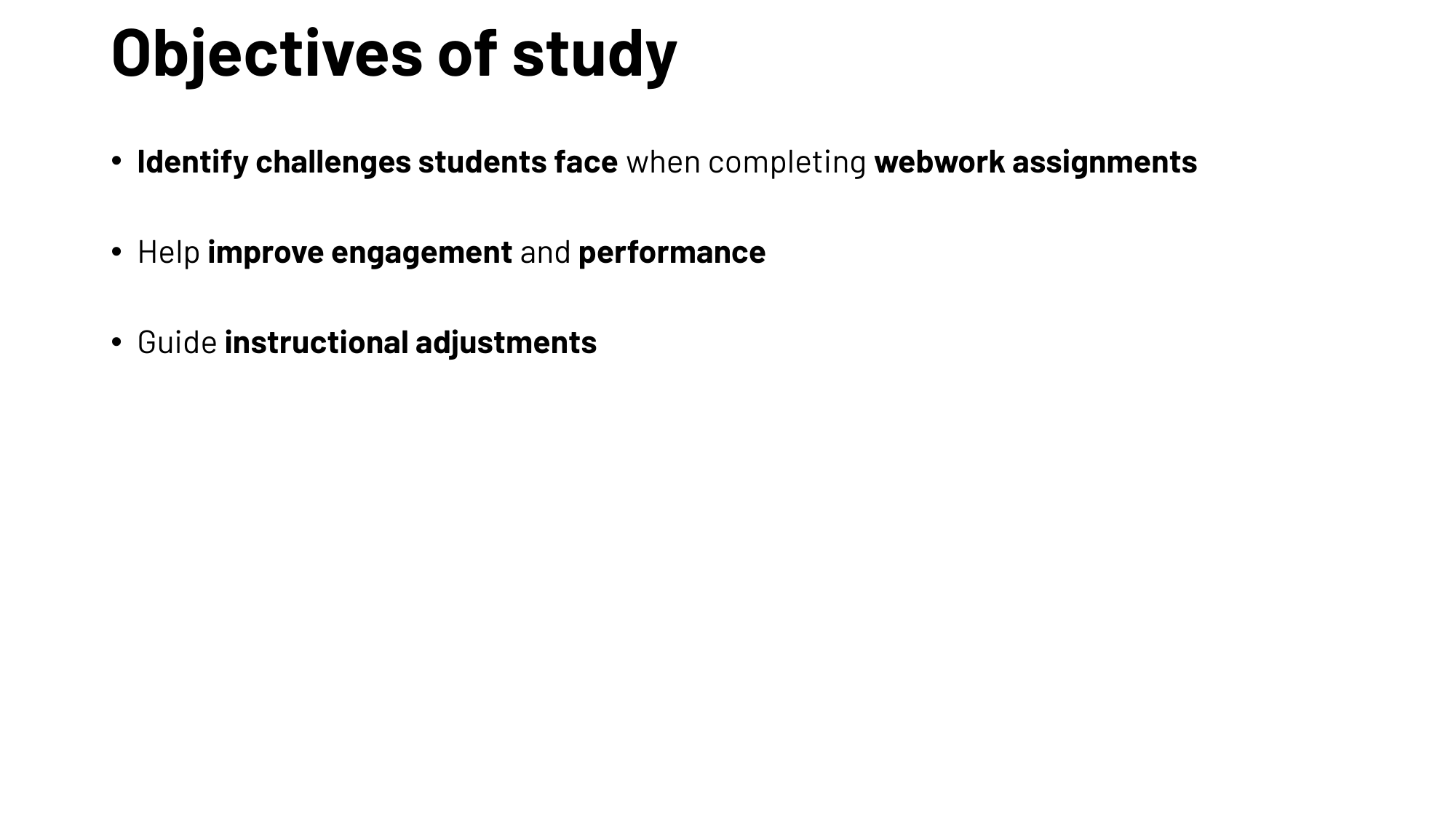

# Objectives of study

Identify challenges students face when completing webwork assignments

Help improve engagement and performance

Guide instructional adjustments

Instant feedback

Multiple attempts